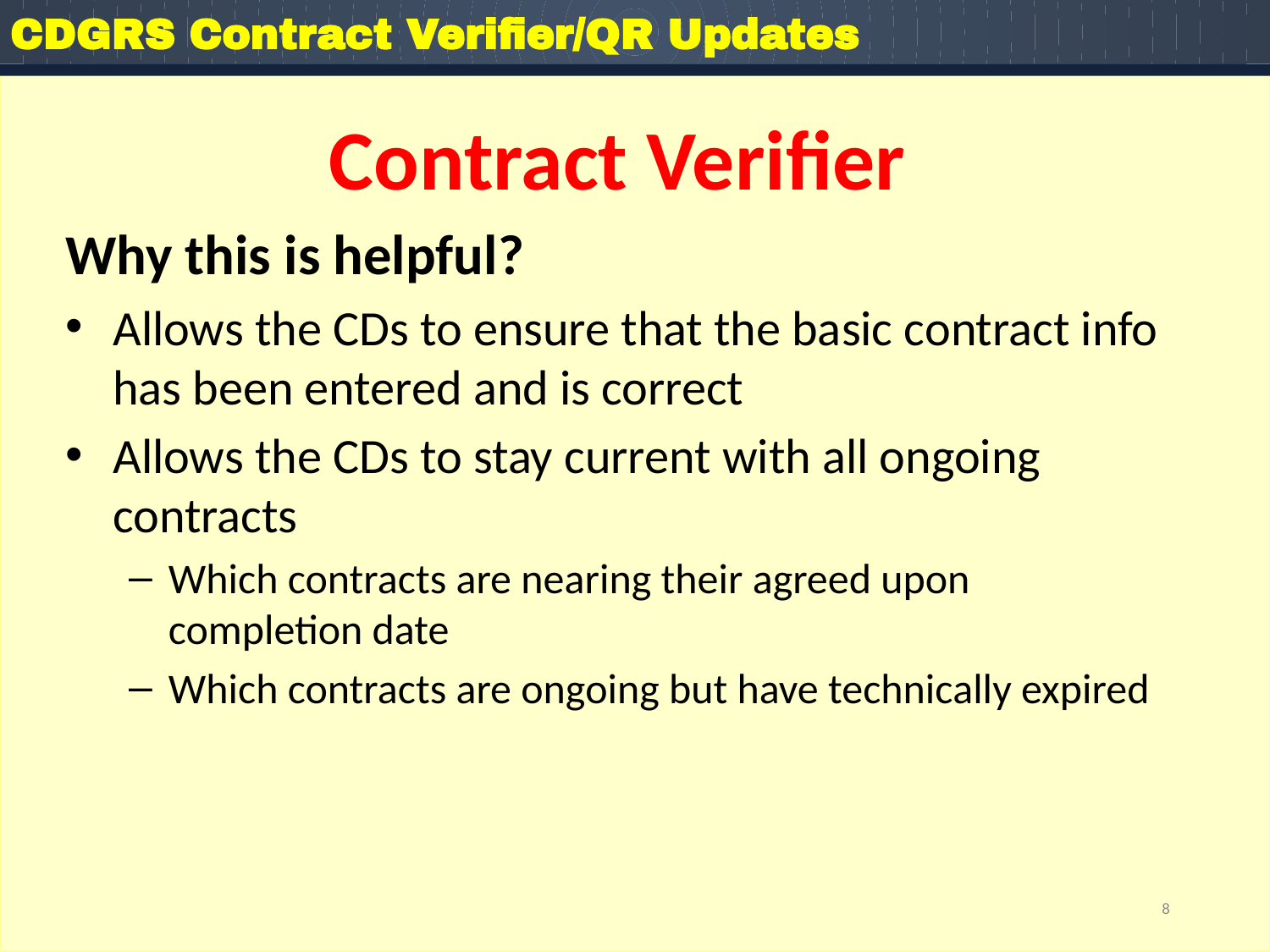

CDGRS Contract Verifier/QR Updates

Contract Verifier
Why this is helpful?
Allows the CDs to ensure that the basic contract info has been entered and is correct
Allows the CDs to stay current with all ongoing contracts
Which contracts are nearing their agreed upon completion date
Which contracts are ongoing but have technically expired
8